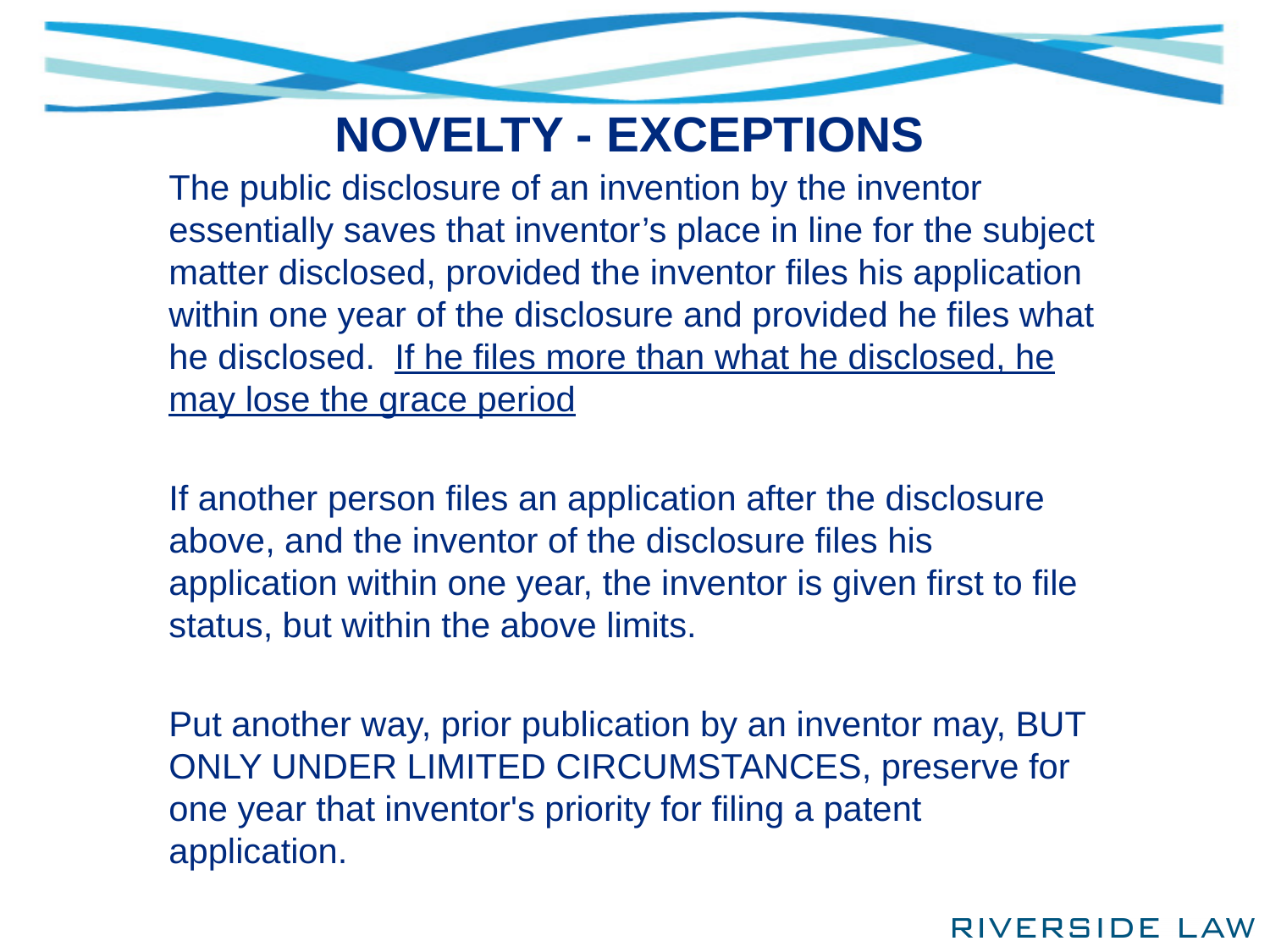

NOVELTY - EXCEPTIONS
The public disclosure of an invention by the inventor essentially saves that inventor’s place in line for the subject matter disclosed, provided the inventor files his application within one year of the disclosure and provided he files what he disclosed.  If he files more than what he disclosed, he may lose the grace period

If another person files an application after the disclosure above, and the inventor of the disclosure files his application within one year, the inventor is given first to file status, but within the above limits.

Put another way, prior publication by an inventor may, BUT ONLY UNDER LIMITED CIRCUMSTANCES, preserve for one year that inventor's priority for filing a patent application.